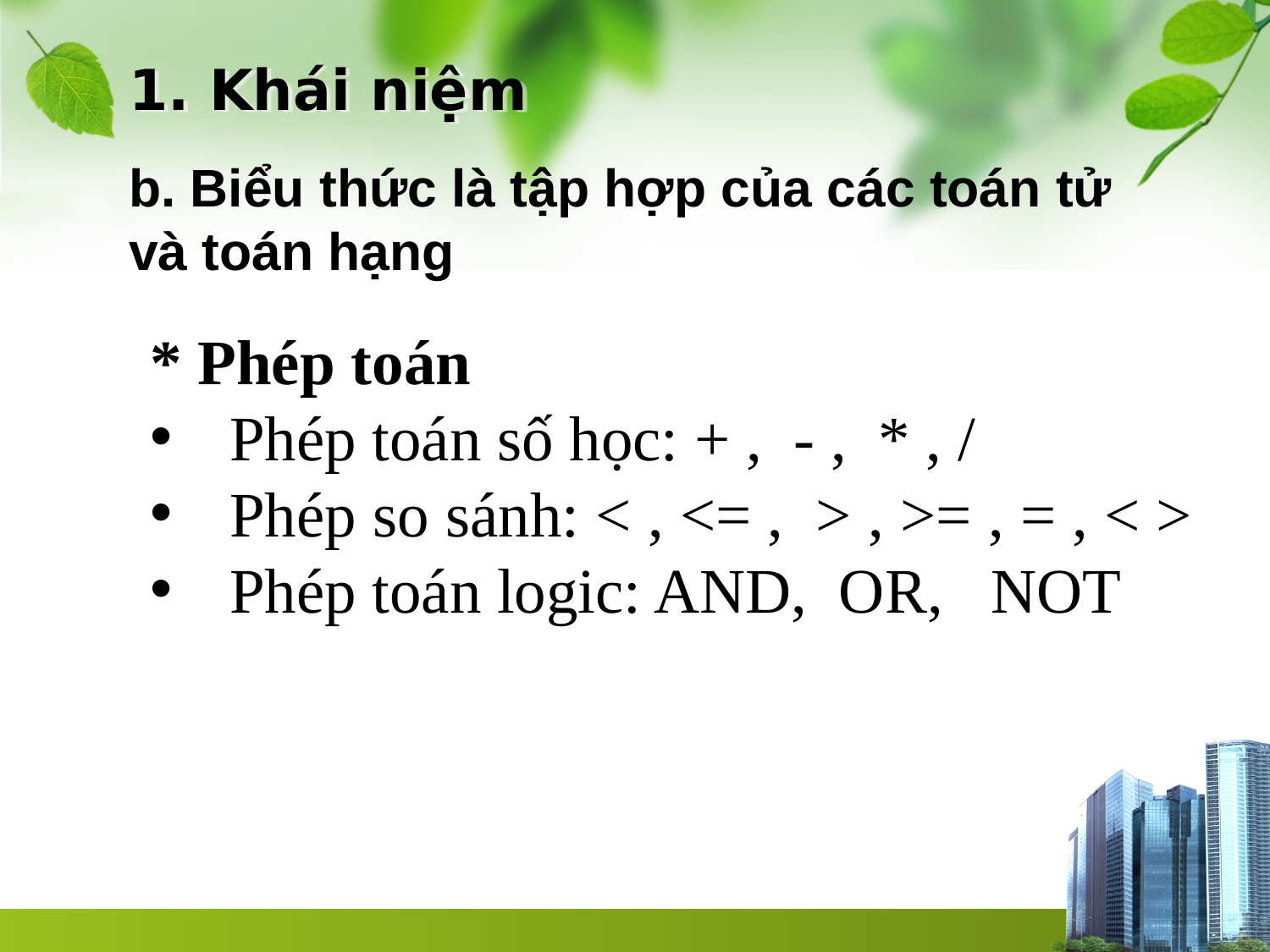

# 1. Khái niệm
b. Biểu thức là tập hợp của các toán tử và toán hạng
* Phép toán
Phép toán số học: + ,  - ,  * , /
Phép so sánh: < , <= ,  > , >= , = , < >
Phép toán logic: AND,  OR,   NOT